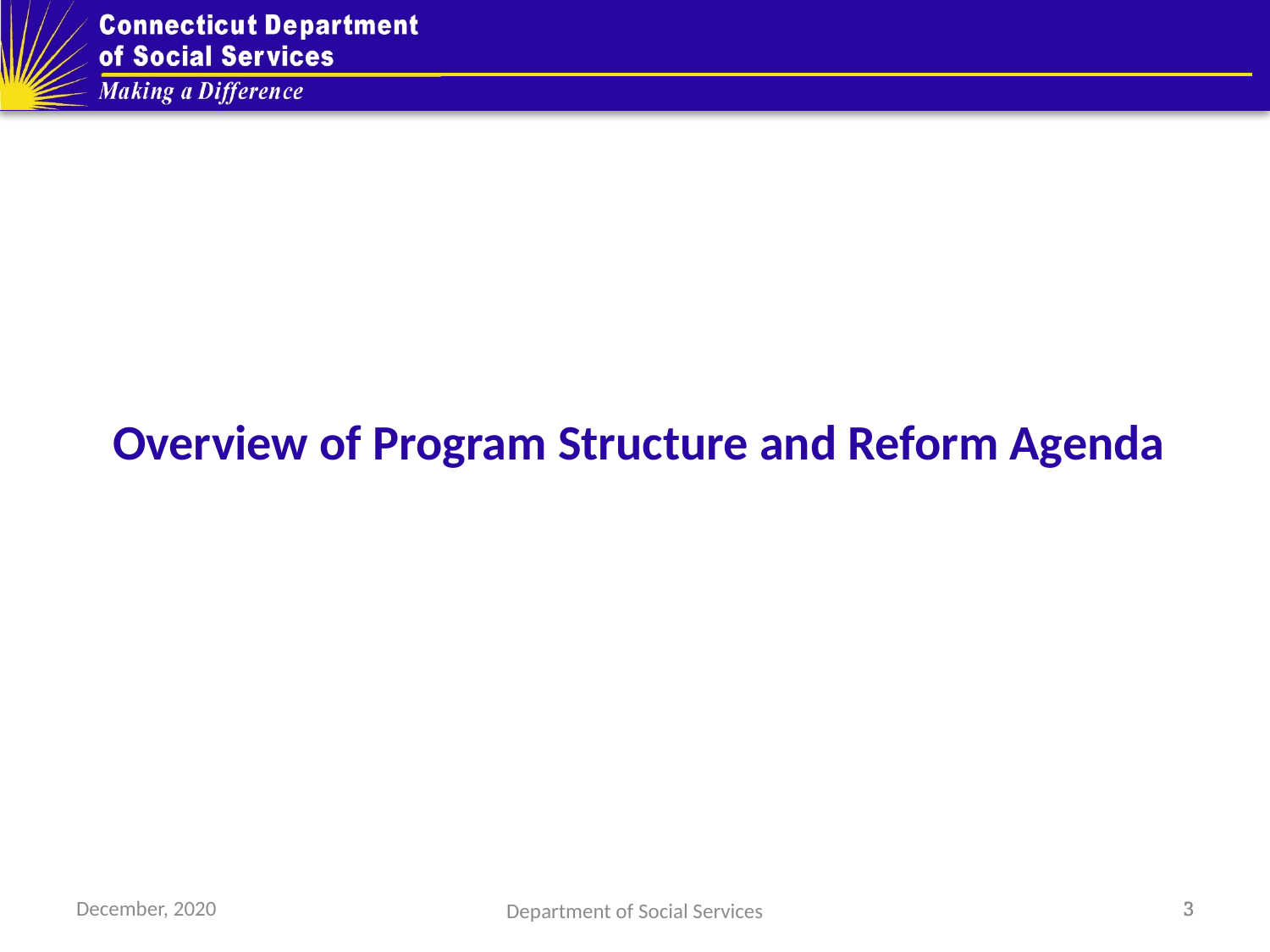

Overview of Program Structure and Reform Agenda
December, 2020
3
3
Department of Social Services